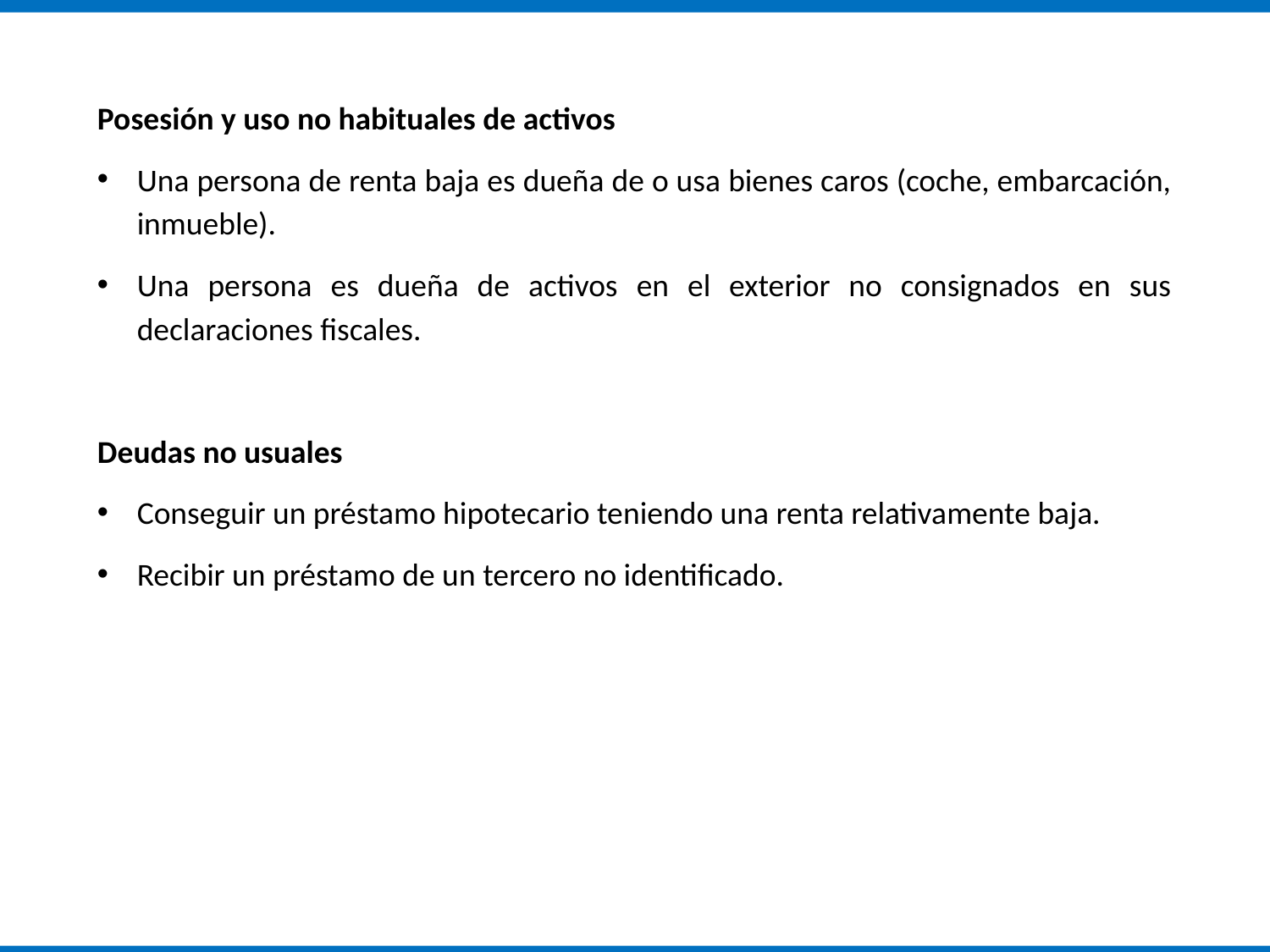

Posesión y uso no habituales de activos
Una persona de renta baja es dueña de o usa bienes caros (coche, embarcación, inmueble).
Una persona es dueña de activos en el exterior no consignados en sus declaraciones fiscales.

Deudas no usuales
Conseguir un préstamo hipotecario teniendo una renta relativamente baja.
Recibir un préstamo de un tercero no identificado.